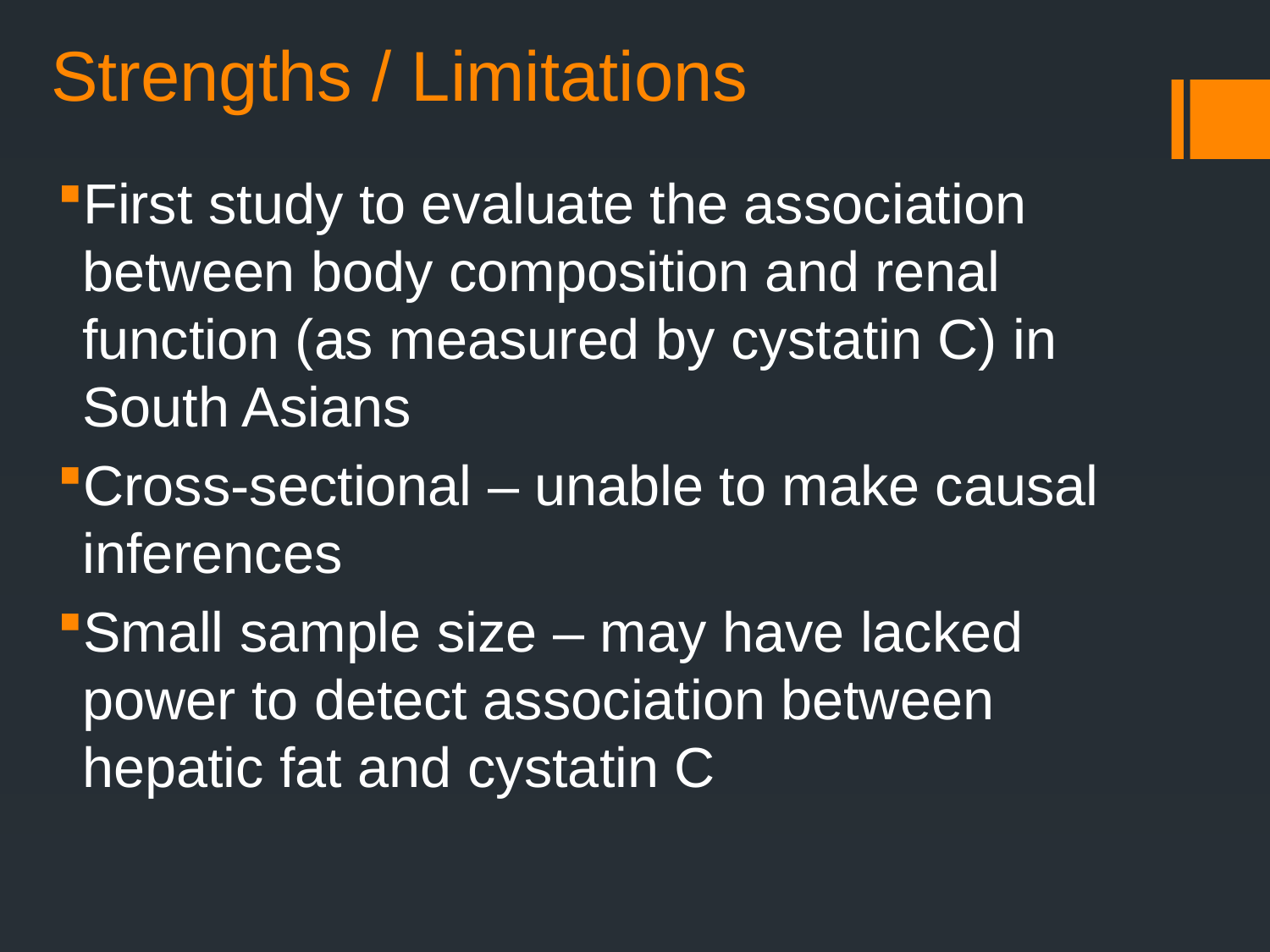

Strengths / Limitations
First study to evaluate the association between body composition and renal function (as measured by cystatin C) in South Asians
Cross-sectional – unable to make causal inferences
Small sample size – may have lacked power to detect association between hepatic fat and cystatin C